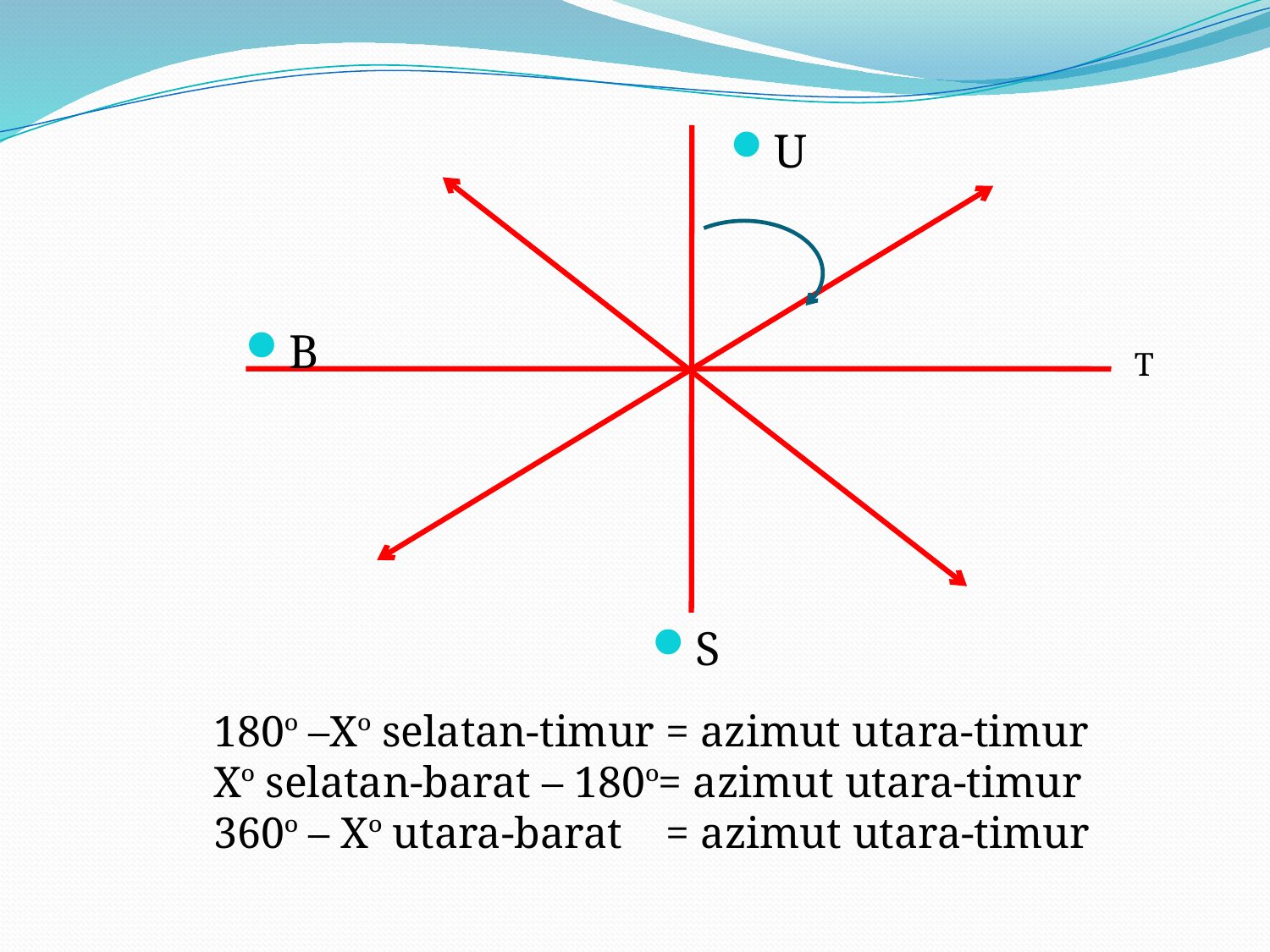

U

B
S
T
180º –Xº selatan-timur = azimut utara-timur
Xº selatan-barat – 180º= azimut utara-timur
360º – Xº utara-barat    = azimut utara-timur